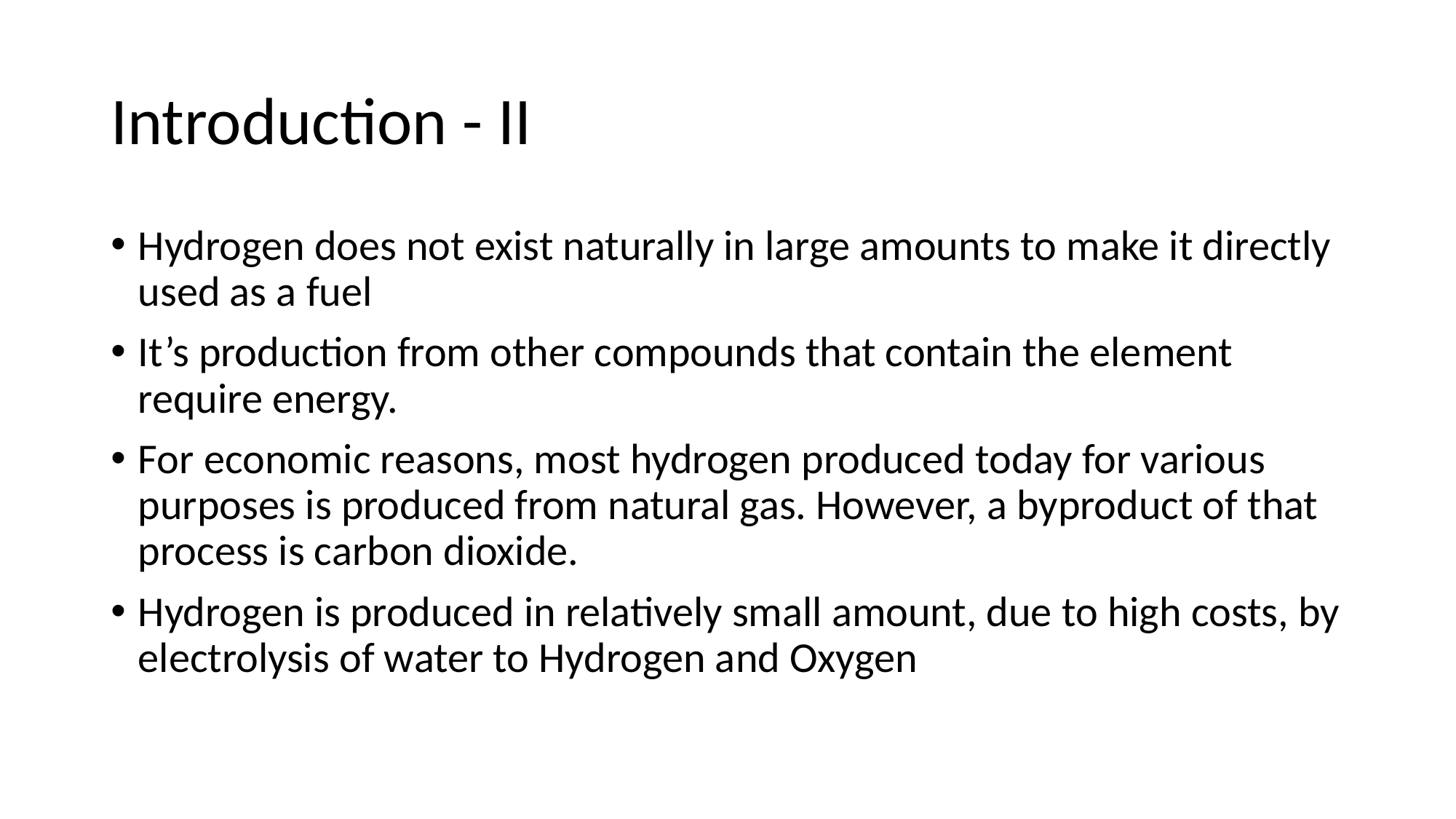

# Introduction - II
Hydrogen does not exist naturally in large amounts to make it directly used as a fuel
It’s production from other compounds that contain the element require energy.
For economic reasons, most hydrogen produced today for various purposes is produced from natural gas. However, a byproduct of that process is carbon dioxide.
Hydrogen is produced in relatively small amount, due to high costs, by electrolysis of water to Hydrogen and Oxygen